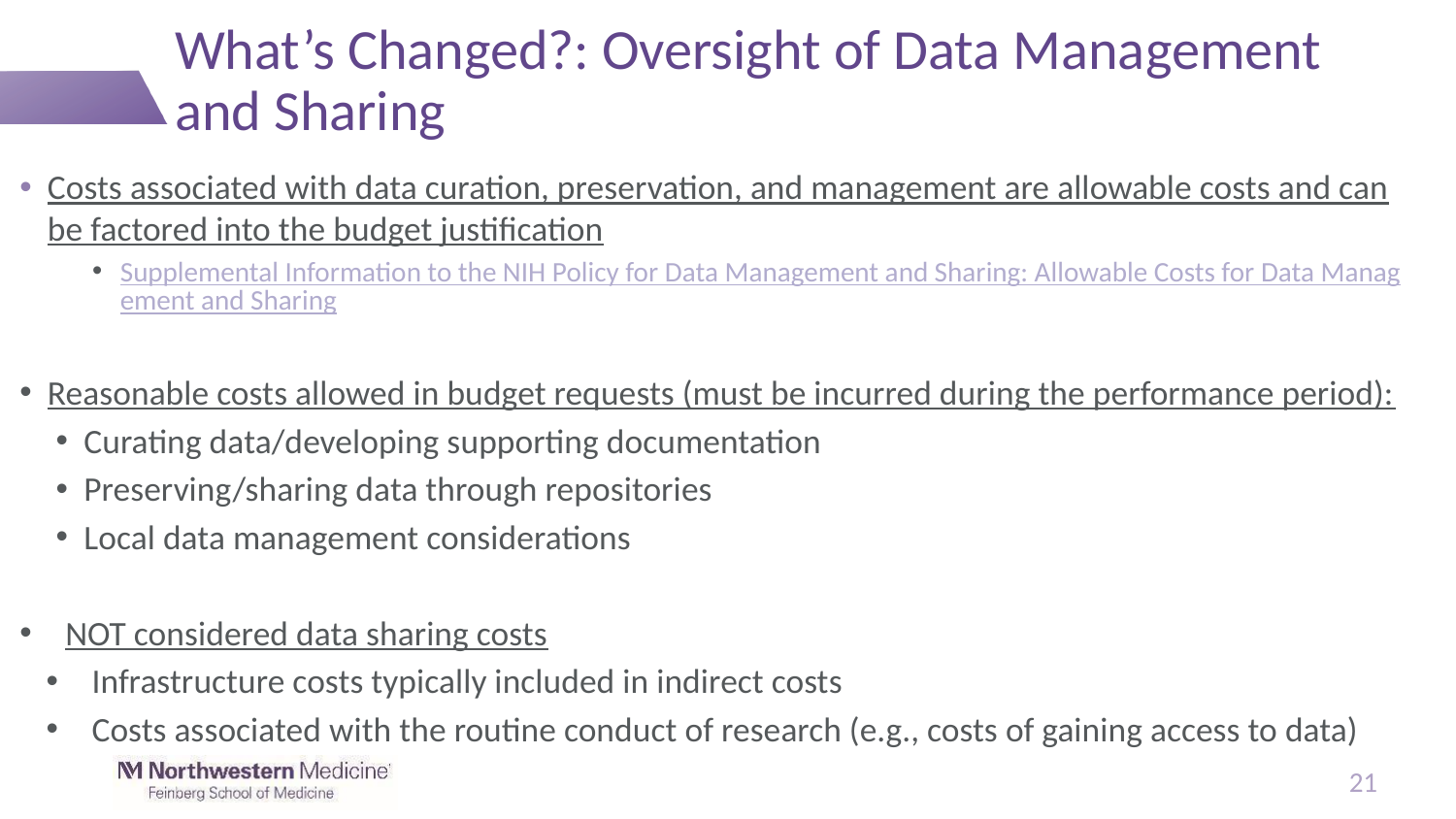

# What’s Changed?: Oversight of Data Management and Sharing
Costs associated with data curation, preservation, and management are allowable costs and can be factored into the budget justification
Supplemental Information to the NIH Policy for Data Management and Sharing: Allowable Costs for Data Management and Sharing

Reasonable costs allowed in budget requests (must be incurred during the performance period):
Curating data/developing supporting documentation
Preserving/sharing data through repositories
Local data management considerations

NOT considered data sharing costs
Infrastructure costs typically included in indirect costs
Costs associated with the routine conduct of research (e.g., costs of gaining access to data)

21